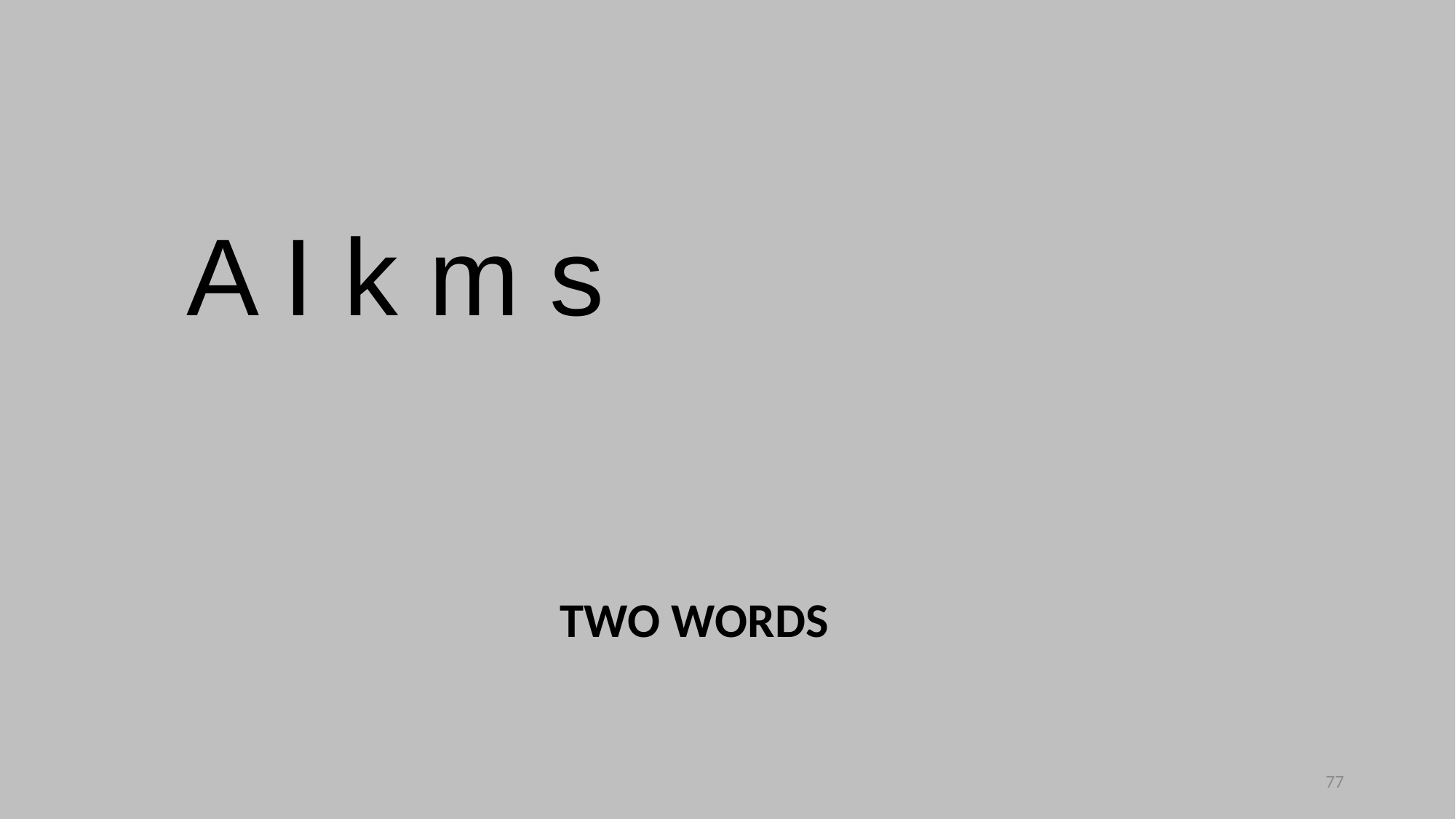

A I k m s
TWO WORDS
77